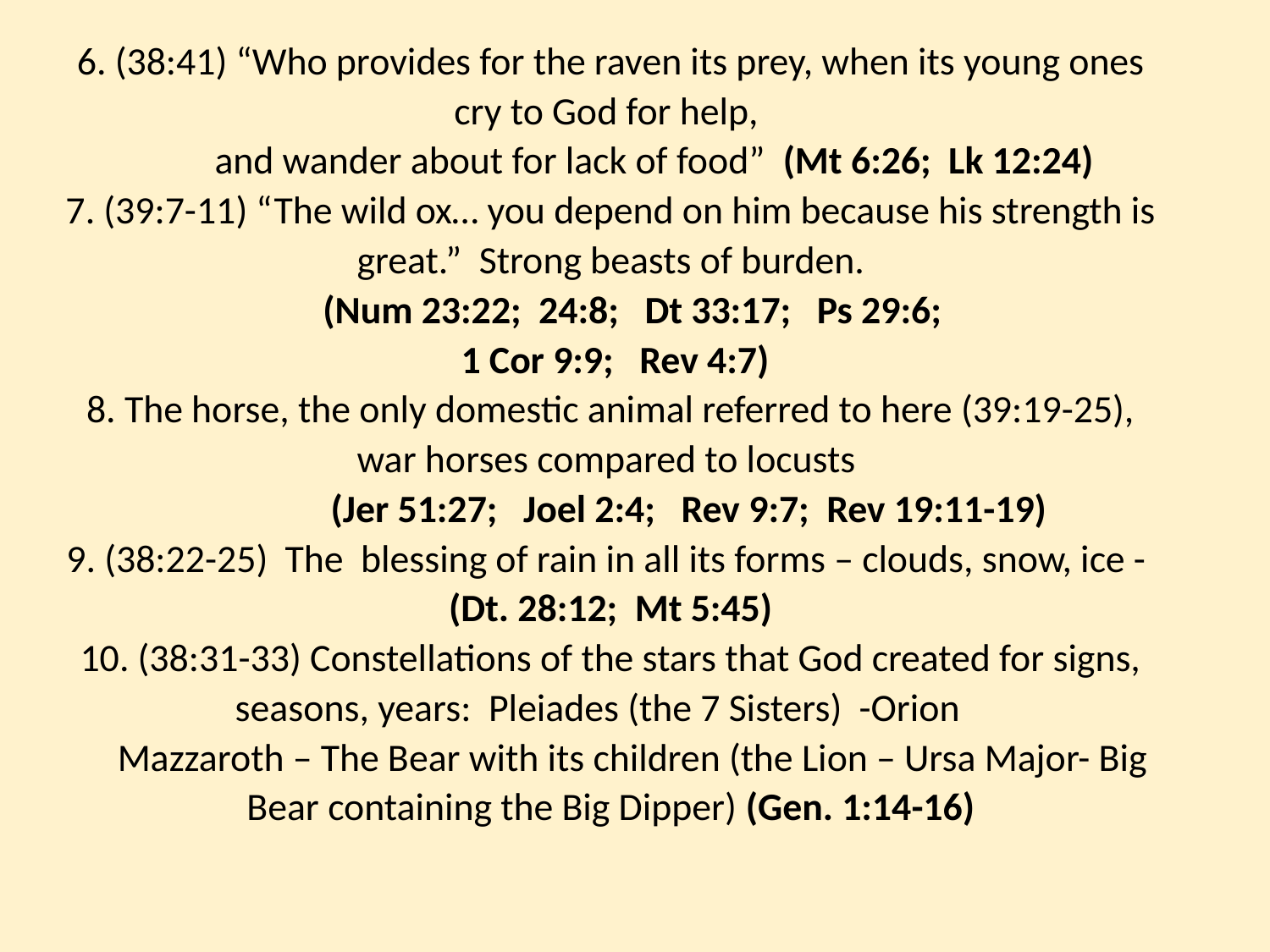

6. (38:41) “Who provides for the raven its prey, when its young ones cry to God for help,
          and wander about for lack of food”  (Mt 6:26;  Lk 12:24)
7. (39:7-11) “The wild ox… you depend on him because his strength is great.”  Strong beasts of burden.
       (Num 23:22;  24:8;   Dt 33:17;   Ps 29:6;
 1 Cor 9:9;   Rev 4:7)
8. The horse, the only domestic animal referred to here (39:19-25), war horses compared to locusts
                  (Jer 51:27;   Joel 2:4;   Rev 9:7;  Rev 19:11-19)
9. (38:22-25)  The  blessing of rain in all its forms – clouds, snow, ice -  (Dt. 28:12;  Mt 5:45)
10. (38:31-33) Constellations of the stars that God created for signs, seasons, years:  Pleiades (the 7 Sisters)  -Orion
     Mazzaroth – The Bear with its children (the Lion – Ursa Major- Big Bear containing the Big Dipper) (Gen. 1:14-16)